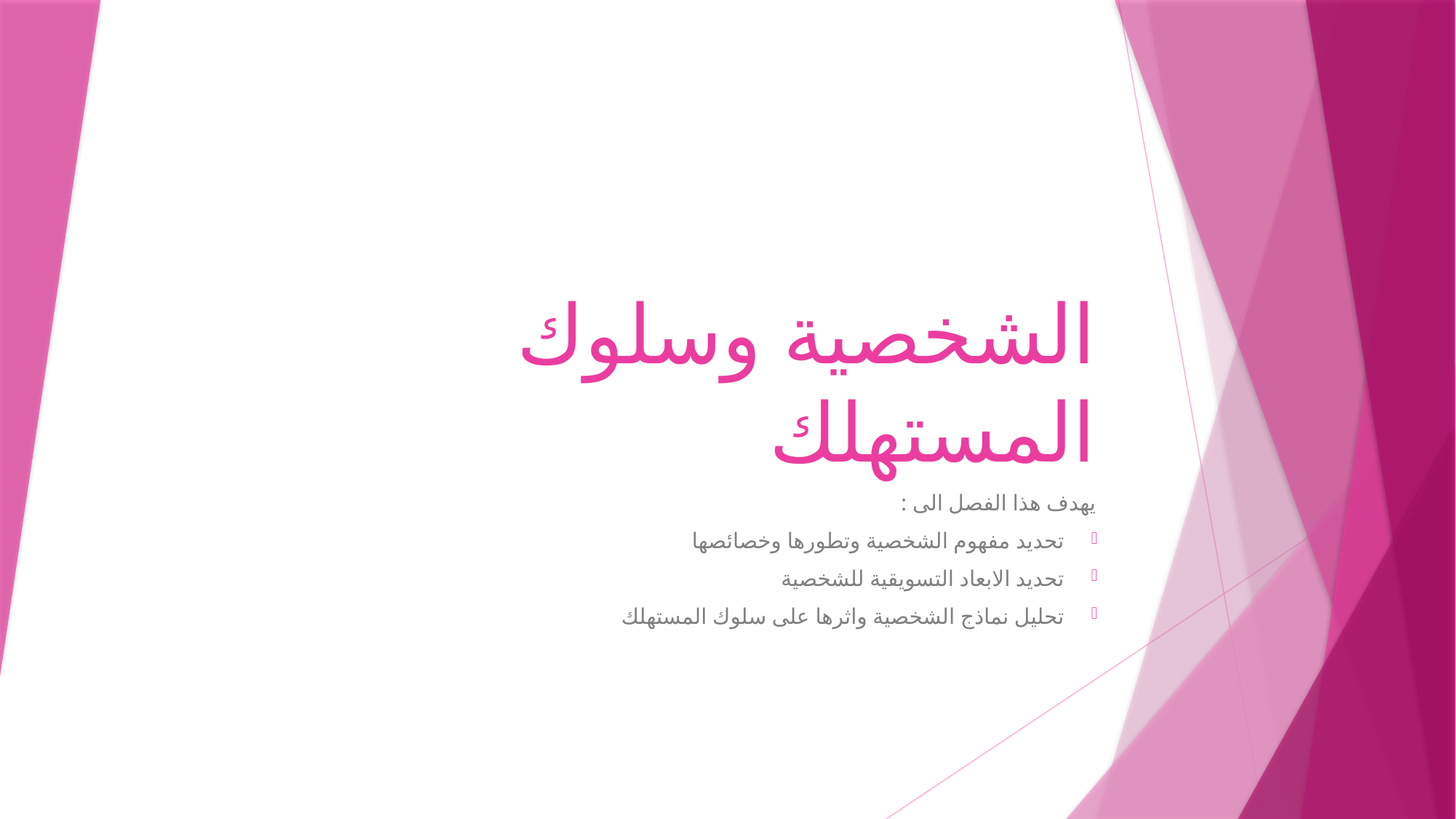

# الشخصية وسلوك المستهلك
يهدف هذا الفصل الى :
تحديد مفهوم الشخصية وتطورها وخصائصها
تحديد الابعاد التسويقية للشخصية
تحليل نماذج الشخصية واثرها على سلوك المستهلك